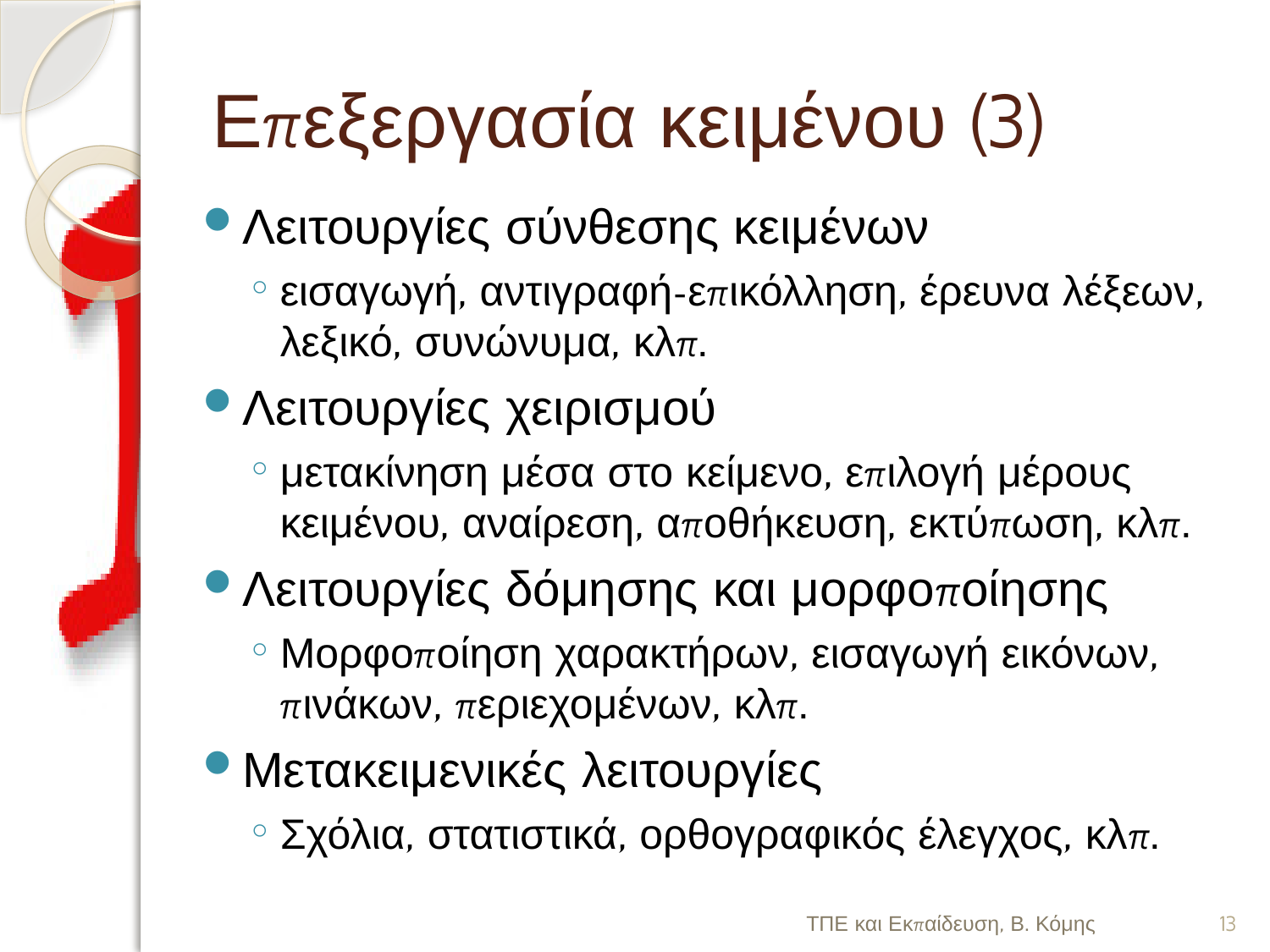

# Επεξεργασία κειμένου (3)
Λειτουργίες σύνθεσης κειμένων
εισαγωγή, αντιγραφή-επικόλληση, έρευνα λέξεων, λεξικό, συνώνυμα, κλπ.
Λειτουργίες χειρισμού
μετακίνηση μέσα στο κείμενο, επιλογή μέρους κειμένου, αναίρεση, αποθήκευση, εκτύπωση, κλπ.
Λειτουργίες δόμησης και μορφοποίησης
Μορφοποίηση χαρακτήρων, εισαγωγή εικόνων, πινάκων, περιεχομένων, κλπ.
Μετακειμενικές λειτουργίες
Σχόλια, στατιστικά, ορθογραφικός έλεγχος, κλπ.

ΤΠΕ και Εκπαίδευση, Β. Κόμης
13